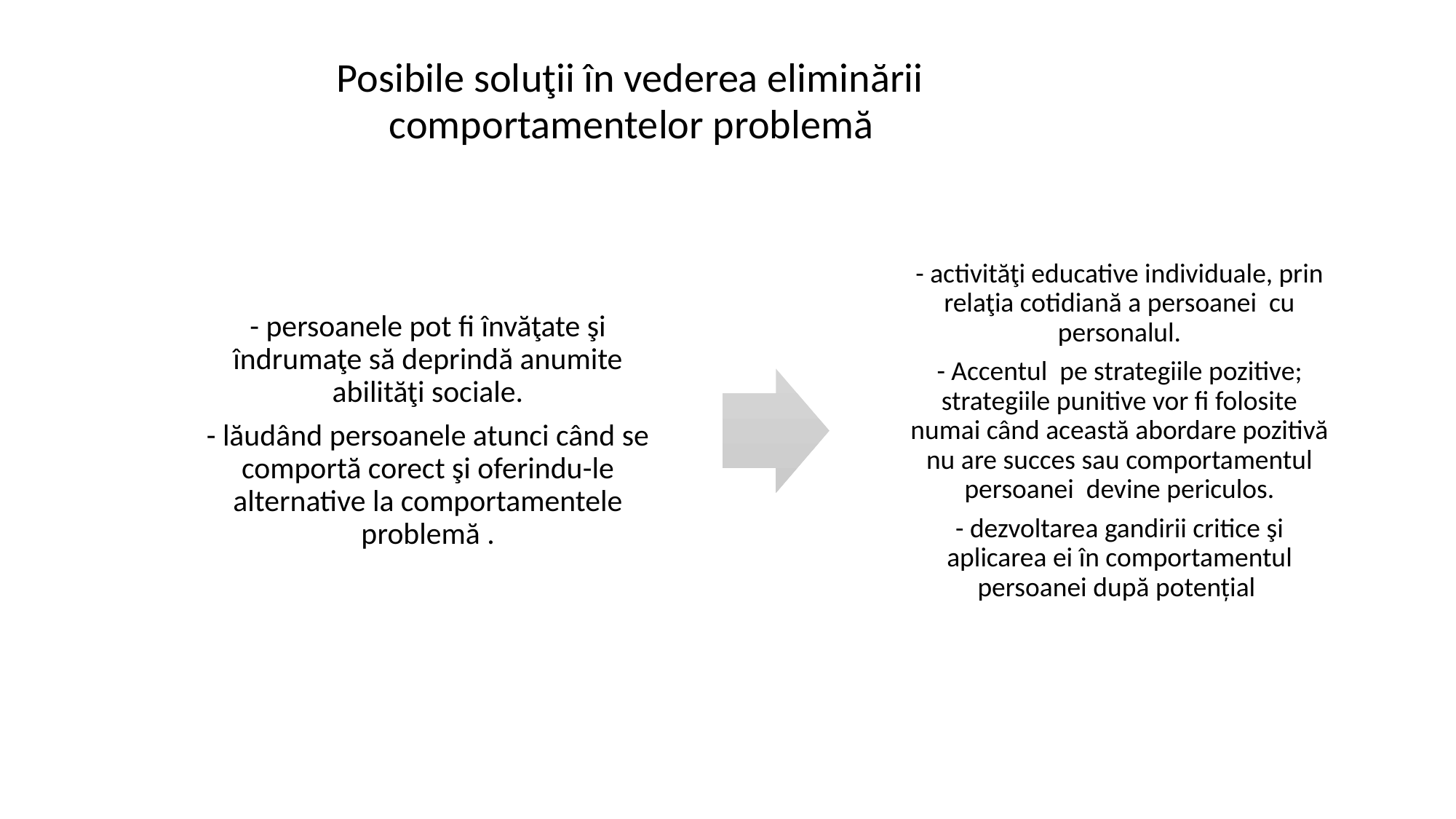

# Posibile soluţii în vederea eliminării comportamentelor problemă
- persoanele pot fi învăţate şi îndrumaţe să deprindă anumite abilităţi sociale.
- lăudând persoanele atunci când se comportă corect şi oferindu-le alternative la comportamentele problemă .

- activităţi educative individuale, prin relaţia cotidiană a persoanei  cu personalul.
- Accentul  pe strategiile pozitive; strategiile punitive vor fi folosite numai când această abordare pozitivă nu are succes sau comportamentul persoanei  devine periculos.
- dezvoltarea gandirii critice şi aplicarea ei în comportamentul persoanei după potențial